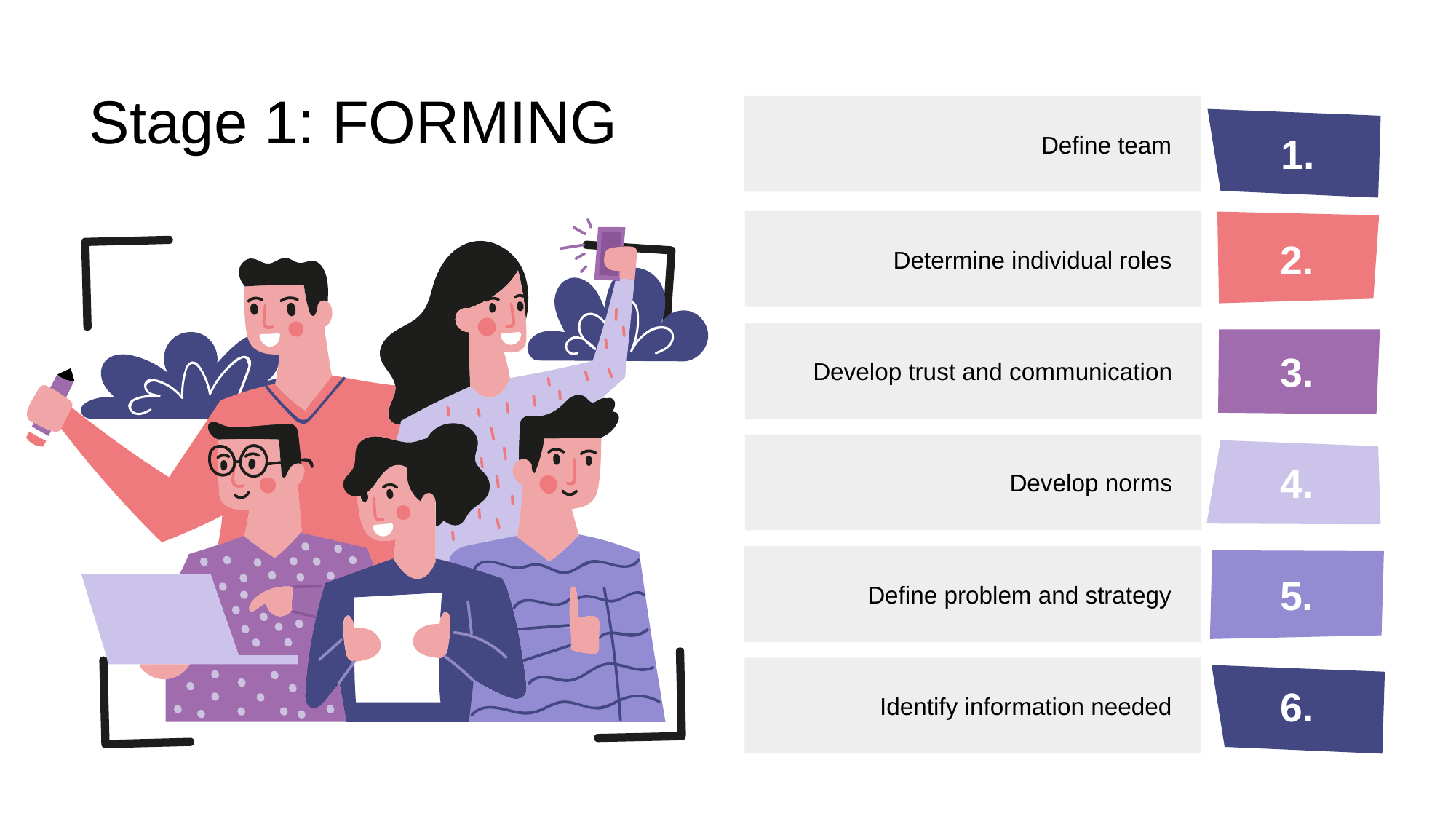

# Stage 1: FORMING
Define team
Alice
1.

Determine individual roles
2.

Develop trust and communication
3.

Develop norms
4.

Define problem and strategy
5.

Identify information needed
6.